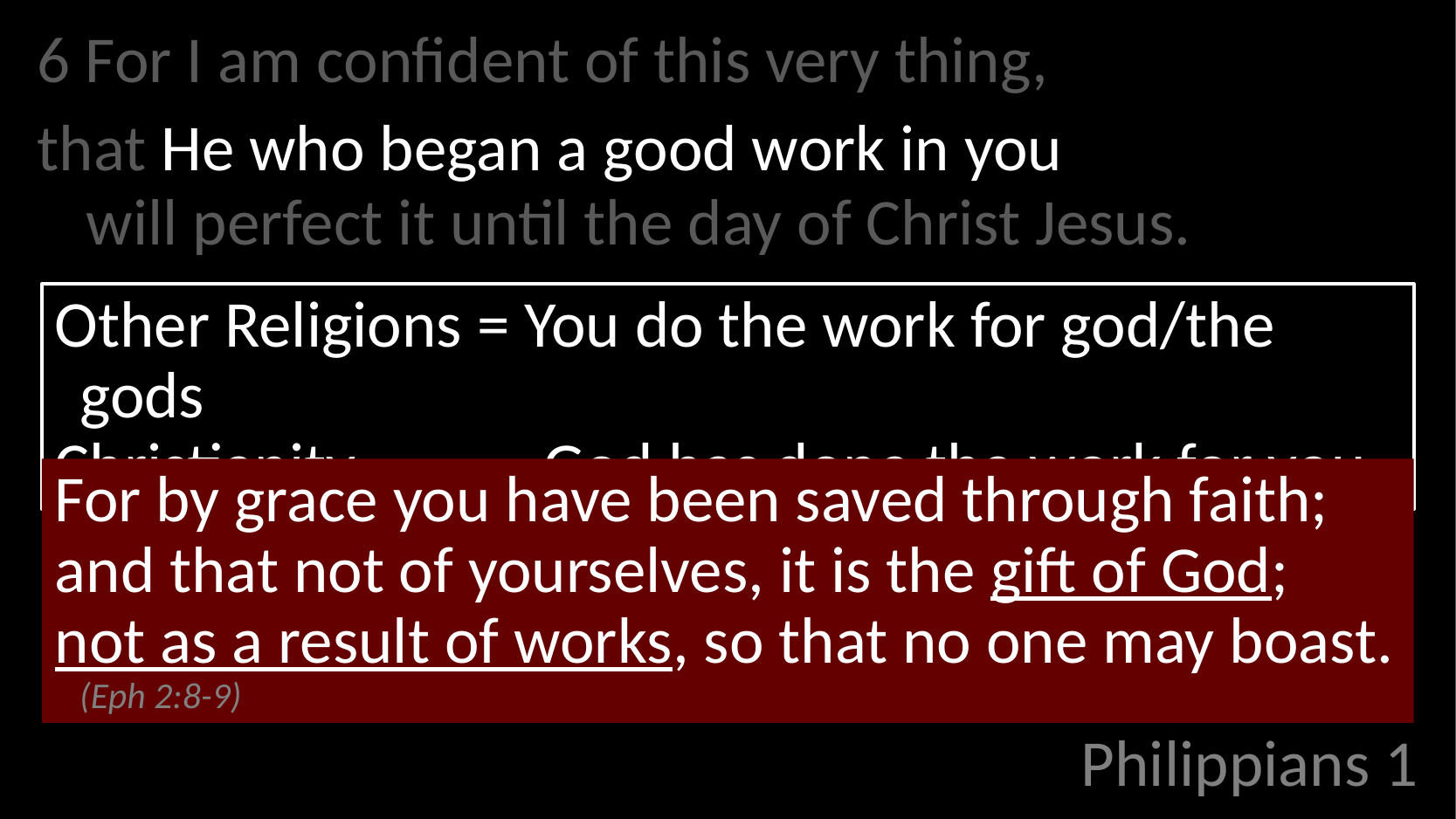

6 For I am confident of this very thing,
that He who began a good work in you
will perfect it until the day of Christ Jesus.
Other Religions = You do the work for god/the gods
Christianity 	  = God has done the work for you
For by grace you have been saved through faith;
and that not of yourselves, it is the gift of God;
not as a result of works, so that no one may boast.
(Eph 2:8-9)
# Philippians 1